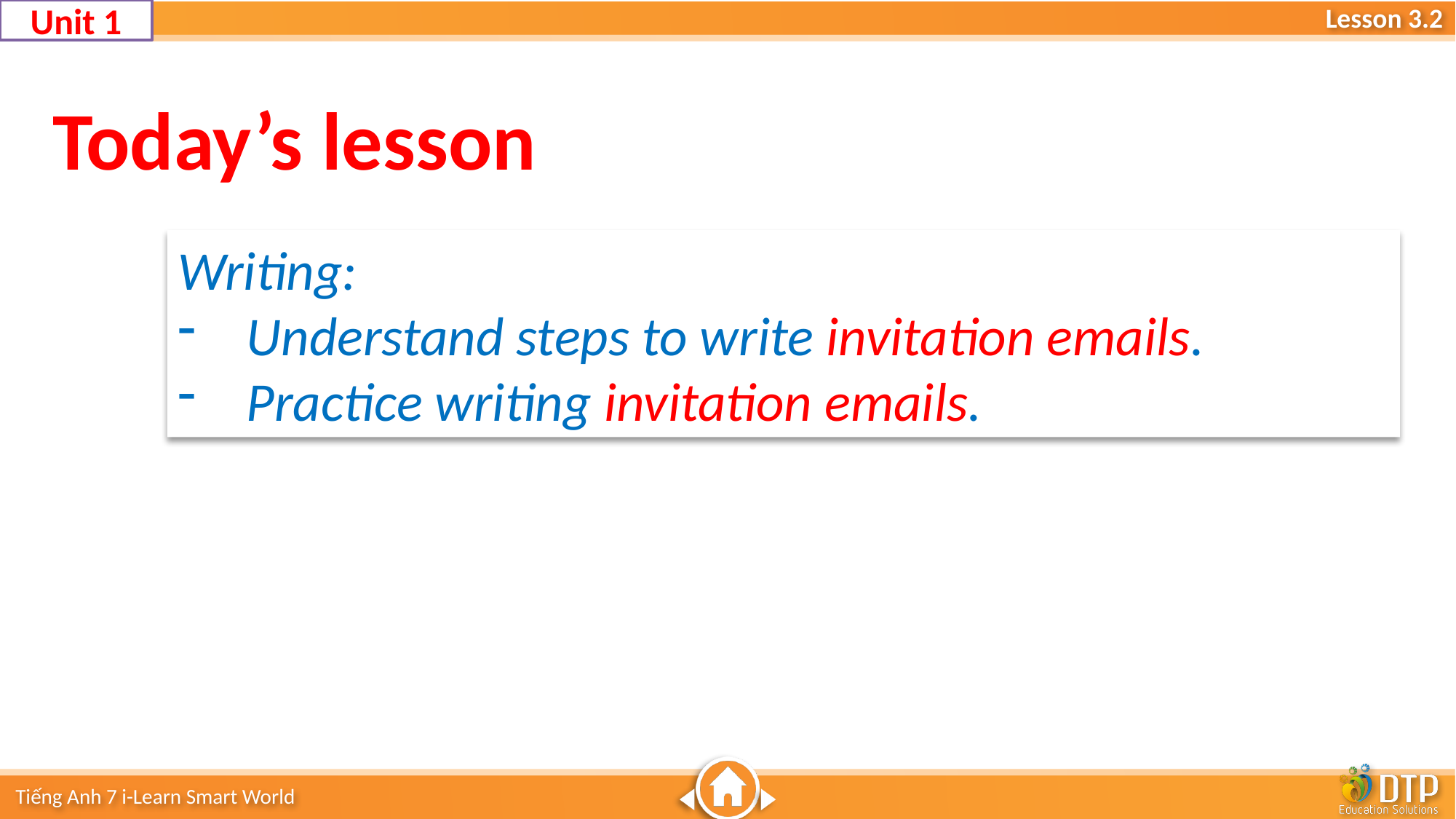

Unit 1
Today’s lesson
Writing:
Understand steps to write invitation emails.
Practice writing invitation emails.